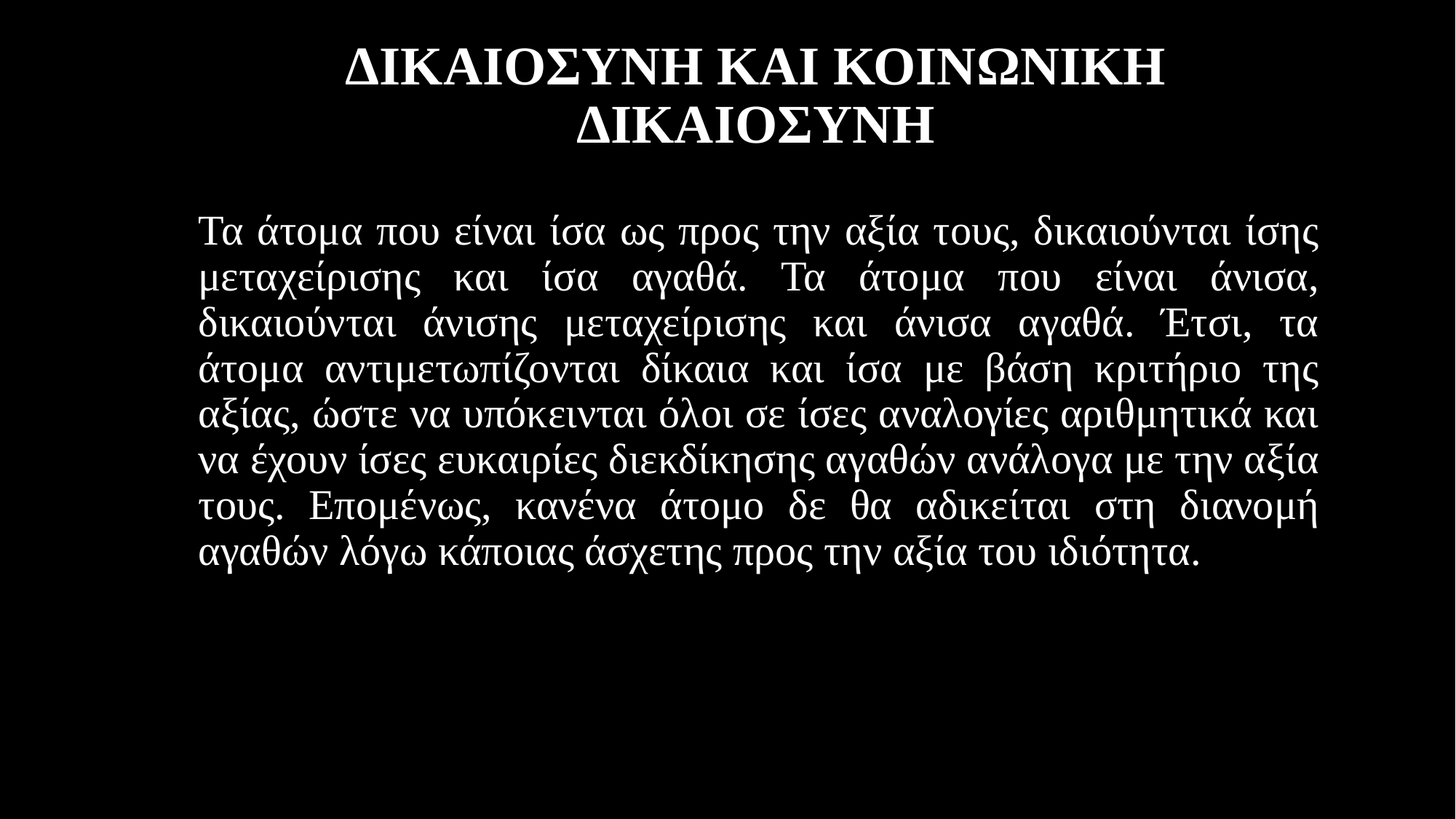

# ΔΙΚΑΙΟΣΥΝΗ ΚΑΙ ΚΟΙΝΩΝΙΚΗ ΔΙΚΑΙΟΣΥΝΗ
Τα άτομα που είναι ίσα ως προς την αξία τους, δικαιούνται ίσης μεταχείρισης και ίσα αγαθά. Τα άτομα που είναι άνισα, δικαιούνται άνισης μεταχείρισης και άνισα αγαθά. Έτσι, τα άτομα αντιμετωπίζονται δίκαια και ίσα με βάση κριτήριο της αξίας, ώστε να υπόκεινται όλοι σε ίσες αναλογίες αριθμητικά και να έχουν ίσες ευκαιρίες διεκδίκησης αγαθών ανάλογα με την αξία τους. Επομένως, κανένα άτομο δε θα αδικείται στη διανομή αγαθών λόγω κάποιας άσχετης προς την αξία του ιδιότητα.